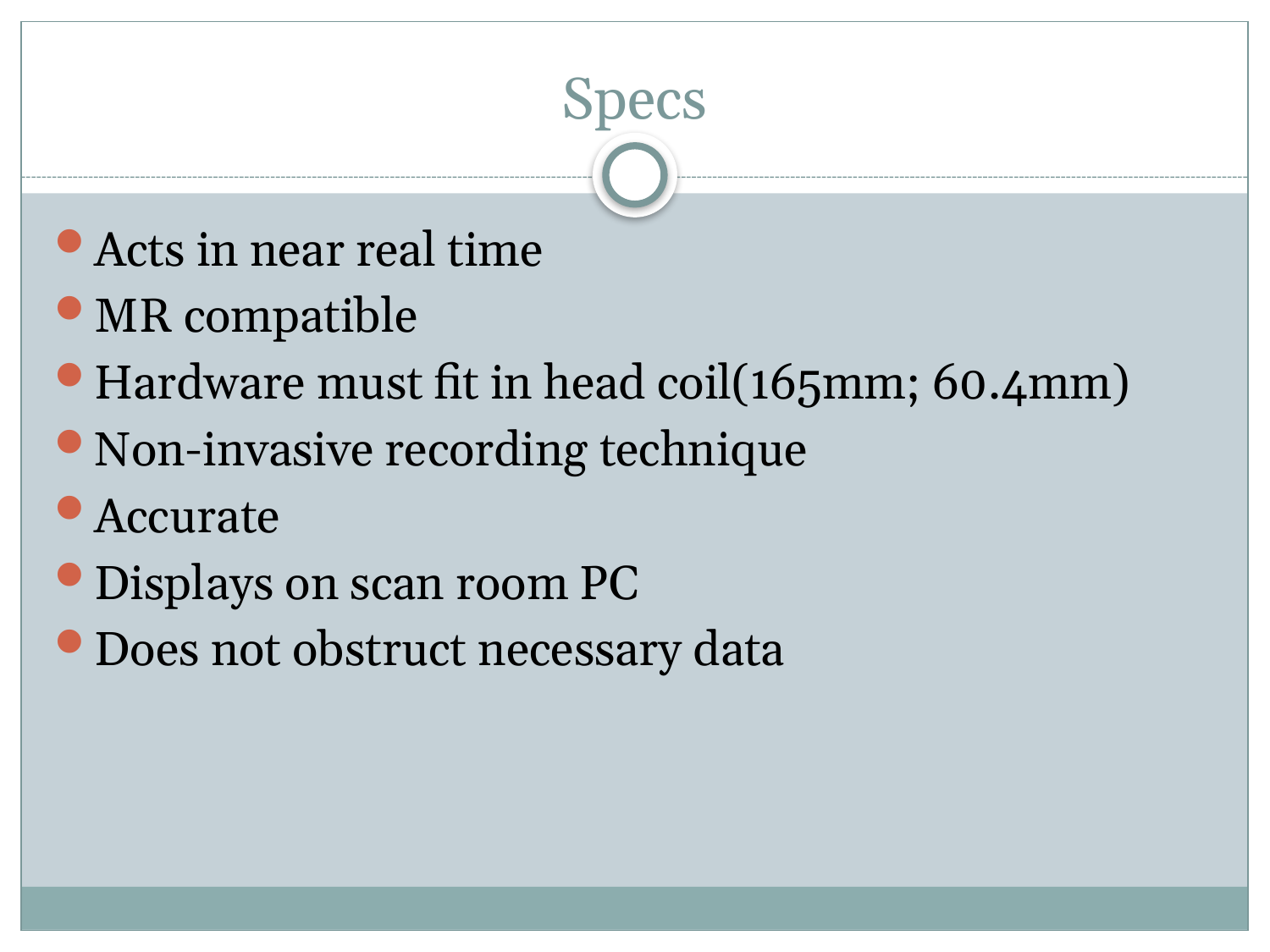

# Specs
Acts in near real time
MR compatible
Hardware must fit in head coil(165mm; 60.4mm)
Non-invasive recording technique
Accurate
Displays on scan room PC
Does not obstruct necessary data